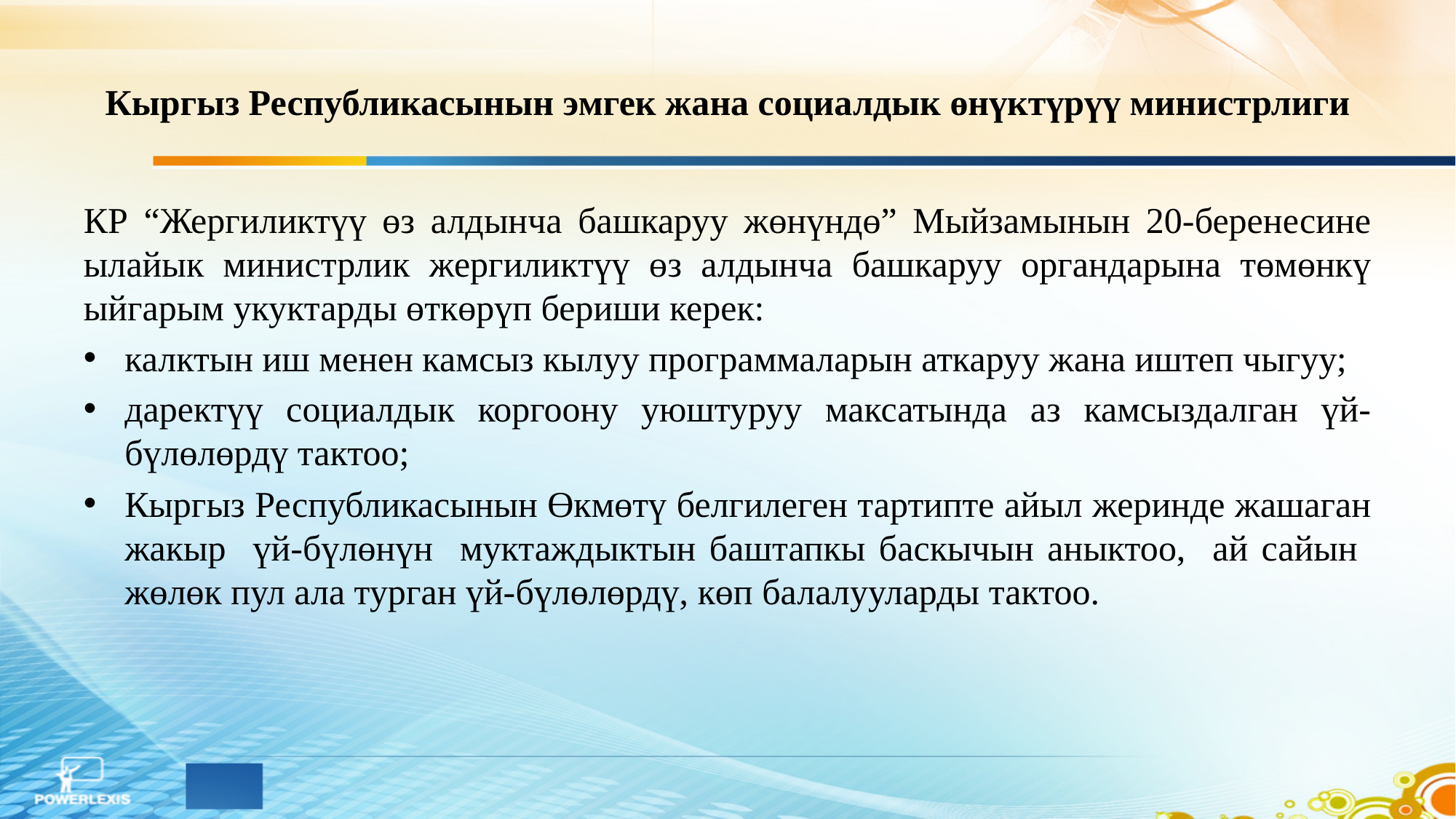

# Кыргыз Республикасынын эмгек жана социалдык өнүктүрүү министрлиги
КР “Жергиликтүү өз алдынча башкаруу жөнүндө” Мыйзамынын 20-беренесине ылайык министрлик жергиликтүү өз алдынча башкаруу органдарына төмөнкү ыйгарым укуктарды өткөрүп бериши керек:
калктын иш менен камсыз кылуу программаларын аткаруу жана иштеп чыгуу;
даректүү социалдык коргоону уюштуруу максатында аз камсыздалган үй-бүлөлөрдү тактоо;
Кыргыз Республикасынын Өкмөтү белгилеген тартипте айыл жеринде жашаган жакыр  үй-бүлөнүн  муктаждыктын баштапкы баскычын аныктоо,  ай сайын  жөлөк пул ала турган үй-бүлөлөрдү, көп балалууларды тактоо.